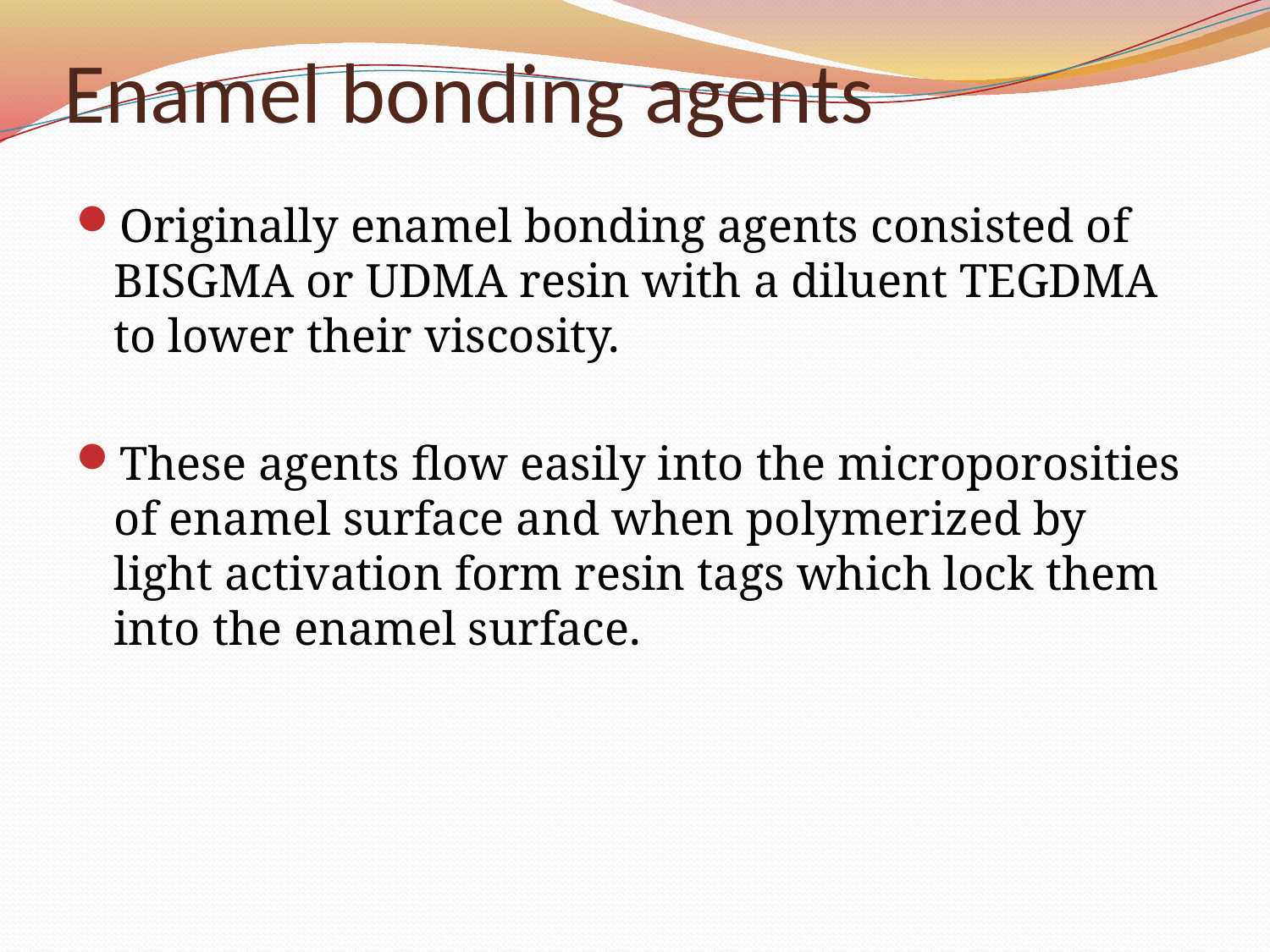

# Enamel bonding agents
Originally enamel bonding agents consisted of BISGMA or UDMA resin with a diluent TEGDMA to lower their viscosity.

These agents flow easily into the microporosities of enamel surface and when polymerized by light activation form resin tags which lock them into the enamel surface.